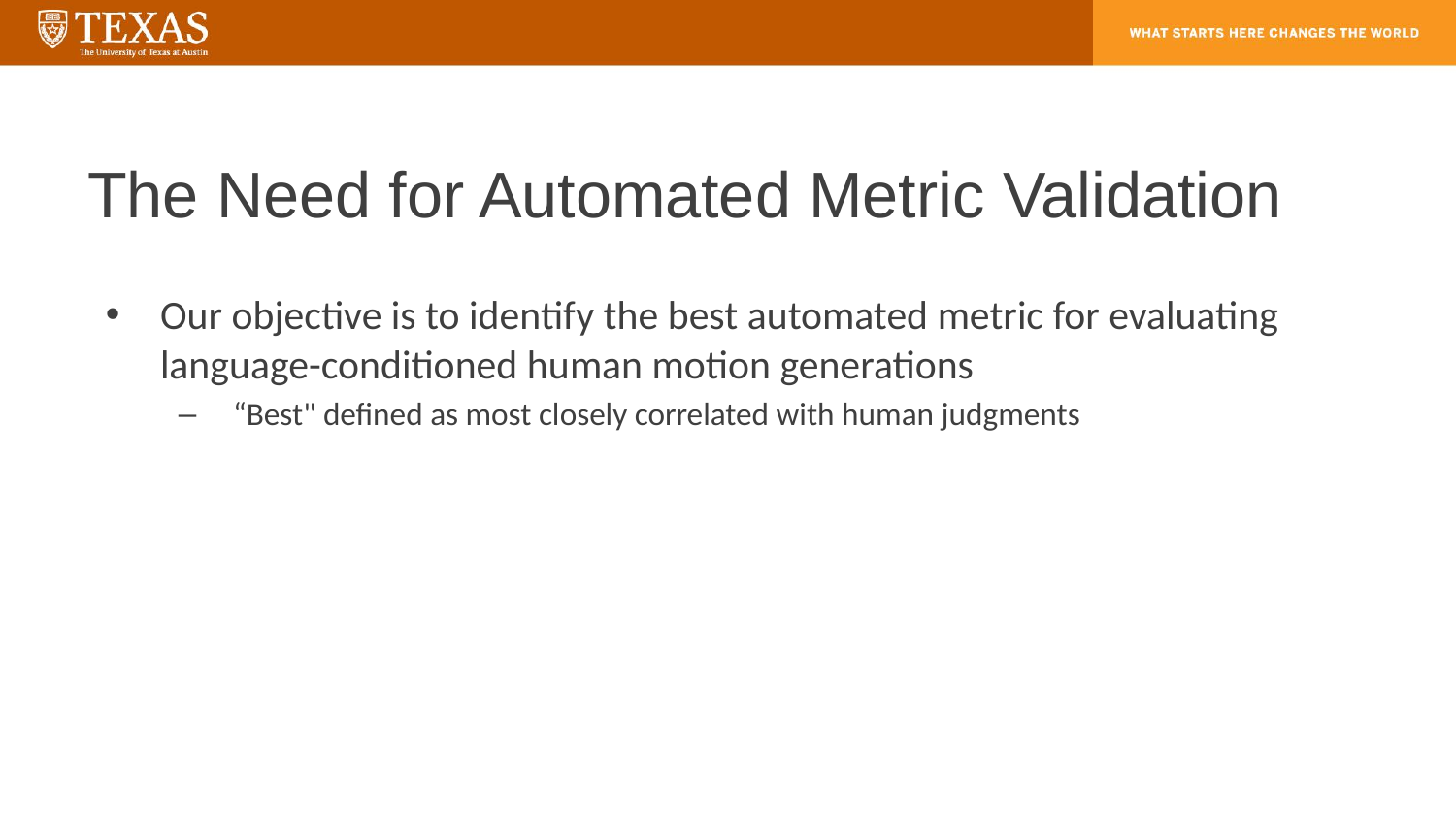

# The Need for Automated Metric Validation
Our objective is to identify the best automated metric for evaluating language-conditioned human motion generations
“Best" defined as most closely correlated with human judgments